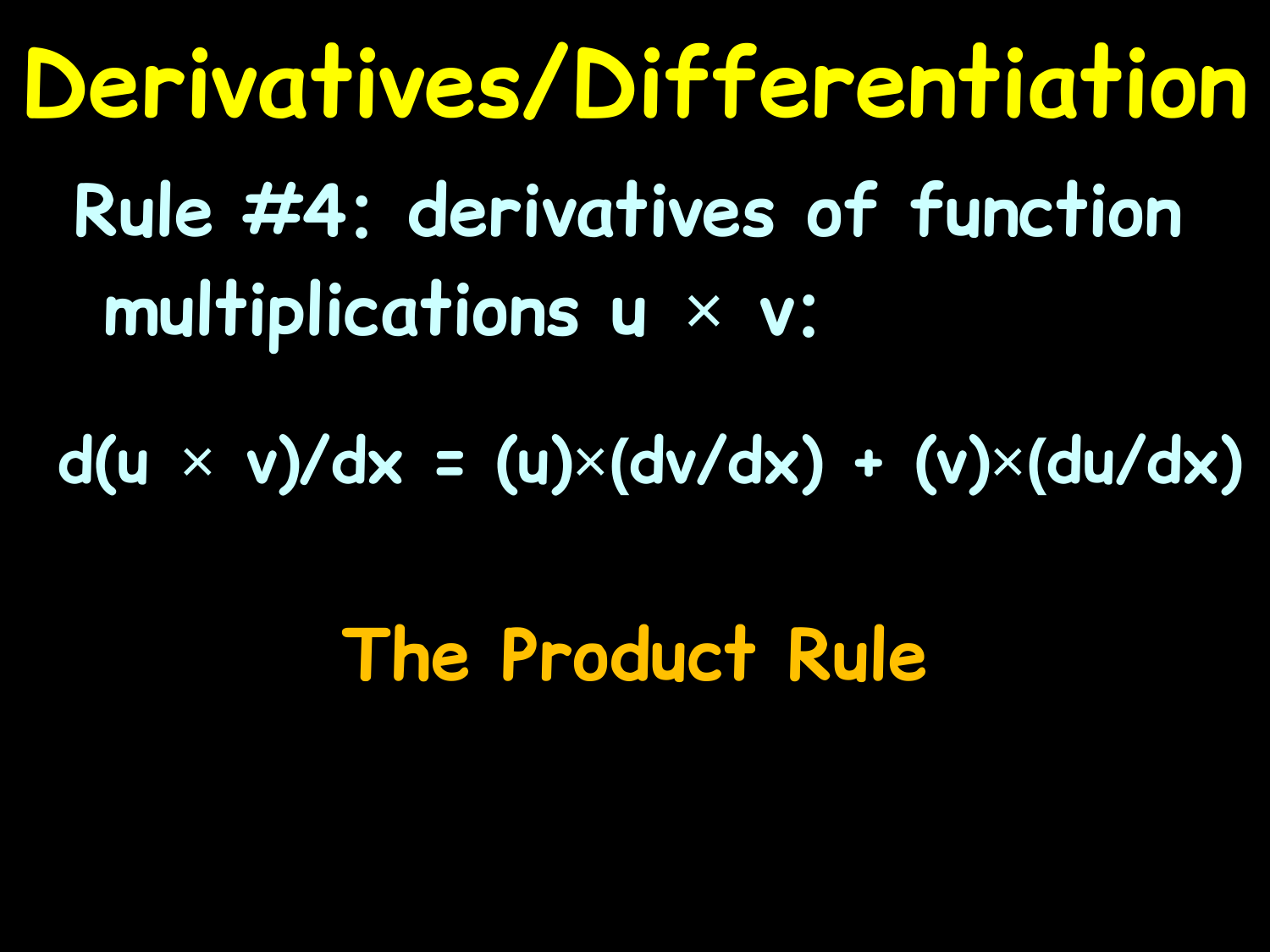

# Derivatives/Differentiation
  Rule #4: derivatives of function
   multiplications u × v:

 d(u × v)/dx = (u)×(dv/dx) + (v)×(du/dx)

The Product Rule